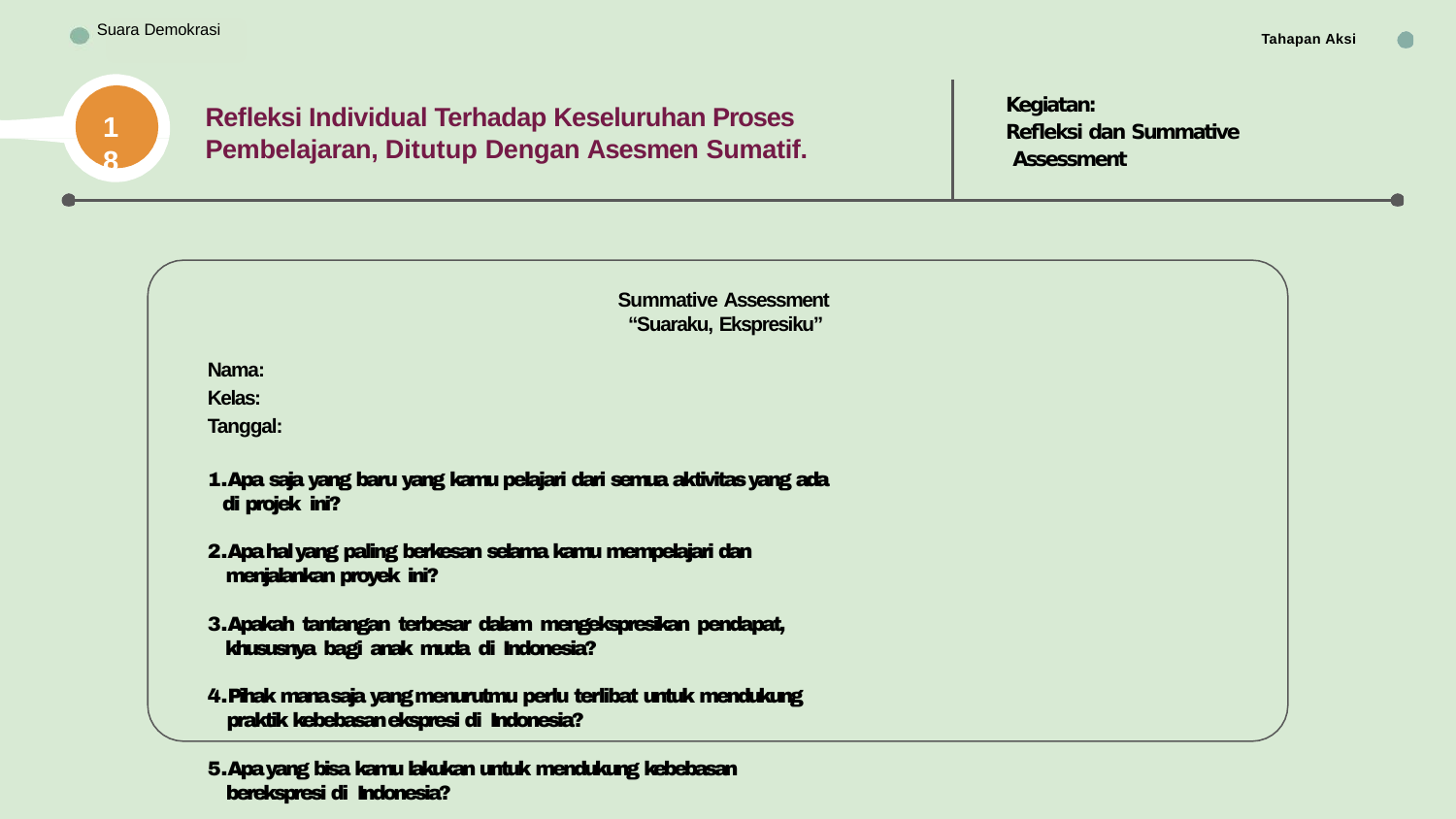

Suara Demokrasi
Tahapan Aksi

Bhinneka Tunggal Ika

Kegiatan:
Reﬂeksi dan Summative  Assessment
Reﬂeksi Individual Terhadap Keseluruhan Proses  Pembelajaran, Ditutup Dengan Asesmen Sumatif.
18

Summative Assessment  “Suaraku, Ekspresiku”
Nama:
Kelas:
Tanggal:

Apa saja yang baru yang kamu pelajari dari semua aktivitas yang ada di projek ini?

Apa hal yang paling berkesan selama kamu mempelajari dan menjalankan proyek ini?

Apakah tantangan terbesar dalam mengekspresikan pendapat, khususnya bagi anak muda di Indonesia?

Pihak mana saja yang menurutmu perlu terlibat untuk mendukung praktik kebebasan ekspresi di Indonesia?

Apa yang bisa kamu lakukan untuk mendukung kebebasan berekspresi di Indonesia?